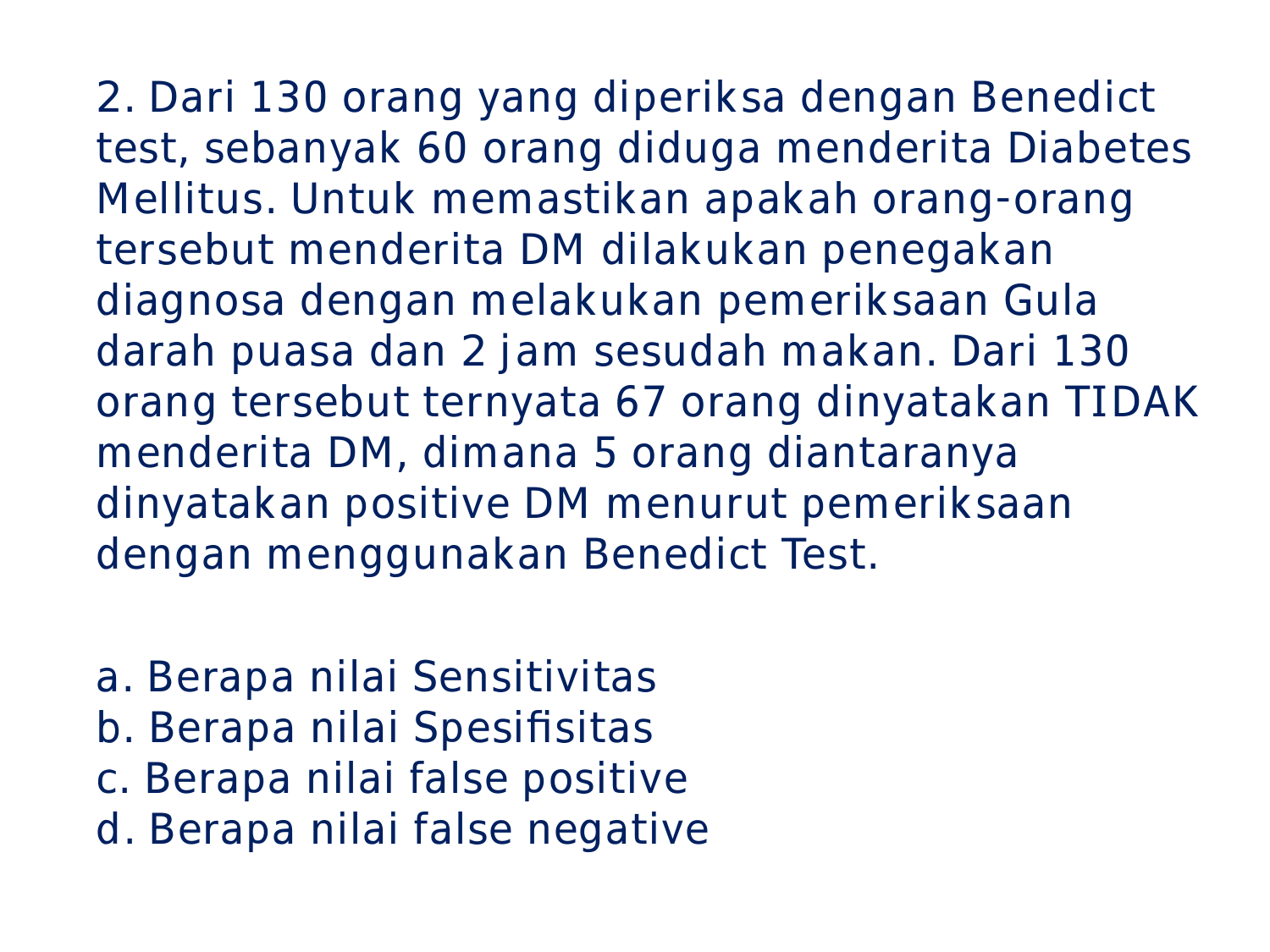

2. Dari 130 orang yang diperiksa dengan Benedict test, sebanyak 60 orang diduga menderita Diabetes Mellitus. Untuk memastikan apakah orang-orang tersebut menderita DM dilakukan penegakan diagnosa dengan melakukan pemeriksaan Gula darah puasa dan 2 jam sesudah makan. Dari 130 orang tersebut ternyata 67 orang dinyatakan TIDAK menderita DM, dimana 5 orang diantaranya dinyatakan positive DM menurut pemeriksaan dengan menggunakan Benedict Test.

a. Berapa nilai Sensitivitas
b. Berapa nilai Spesifisitas
c. Berapa nilai false positive
d. Berapa nilai false negative